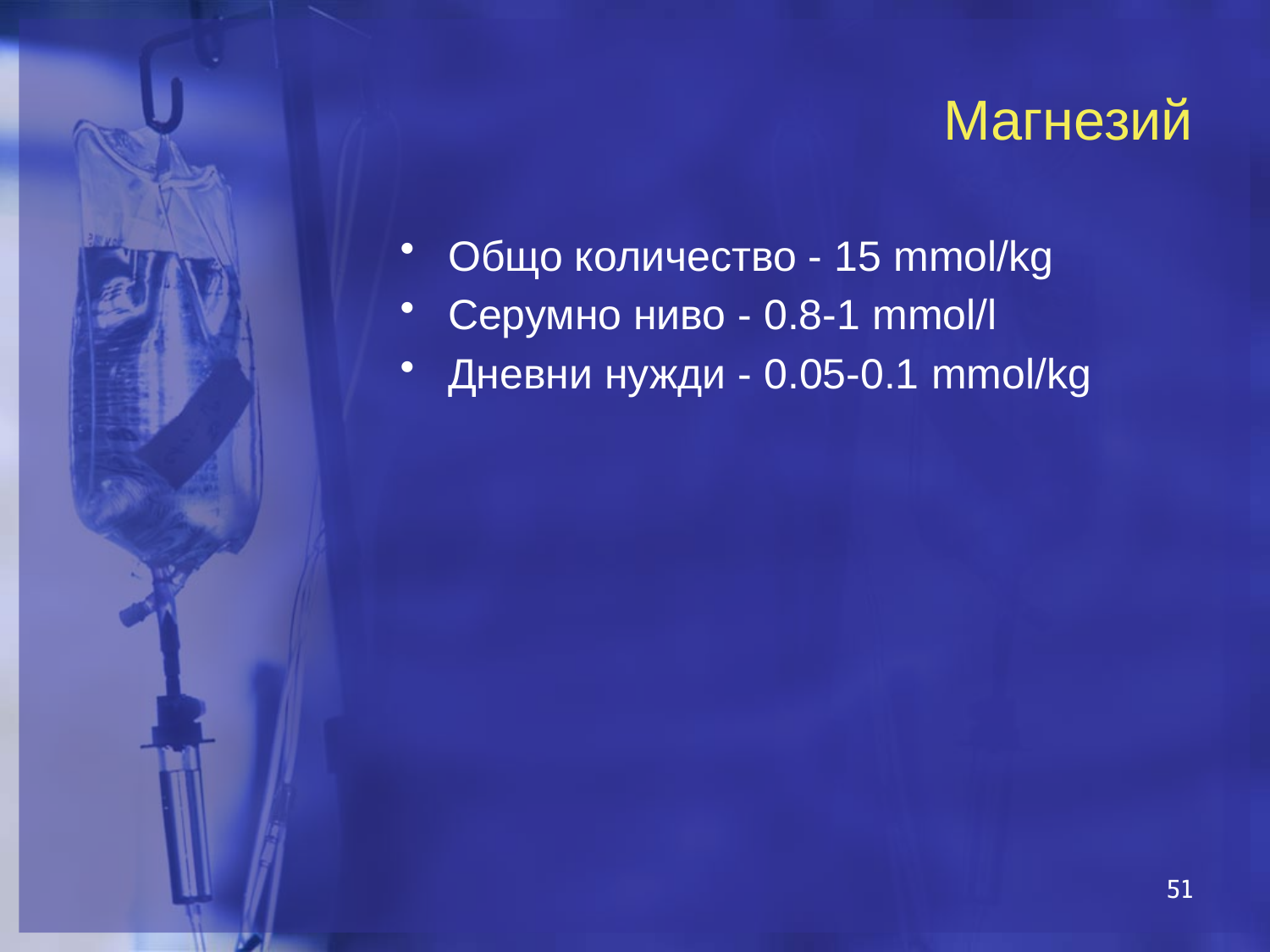

# Магнезий
Общо количество - 15 mmol/kg
Серумно ниво - 0.8-1 mmol/l
Дневни нужди - 0.05-0.1 mmol/kg
51